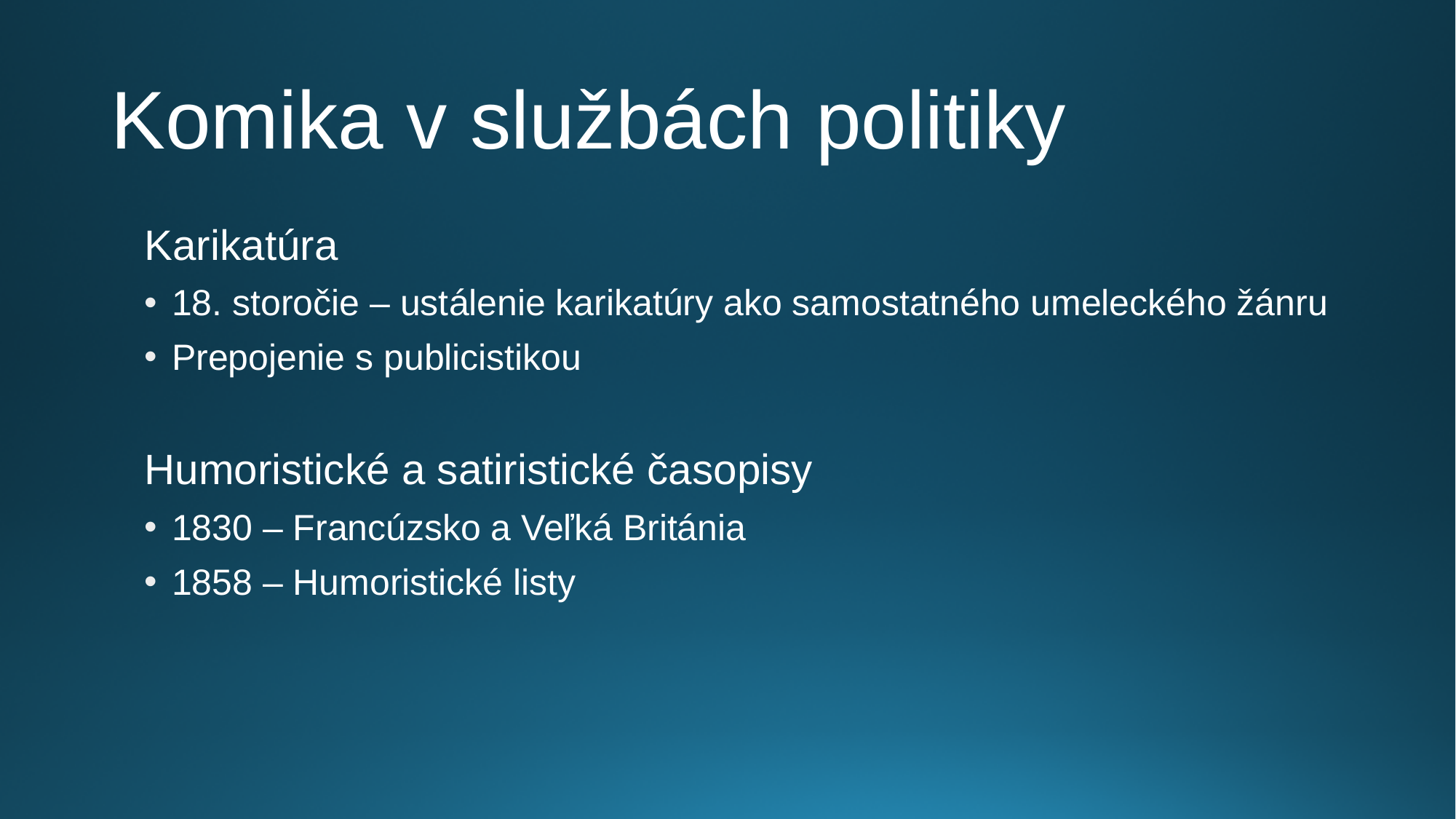

# Komika v službách politiky
Karikatúra
18. storočie – ustálenie karikatúry ako samostatného umeleckého žánru
Prepojenie s publicistikou

Humoristické a satiristické časopisy
1830 – Francúzsko a Veľká Británia
1858 – Humoristické listy